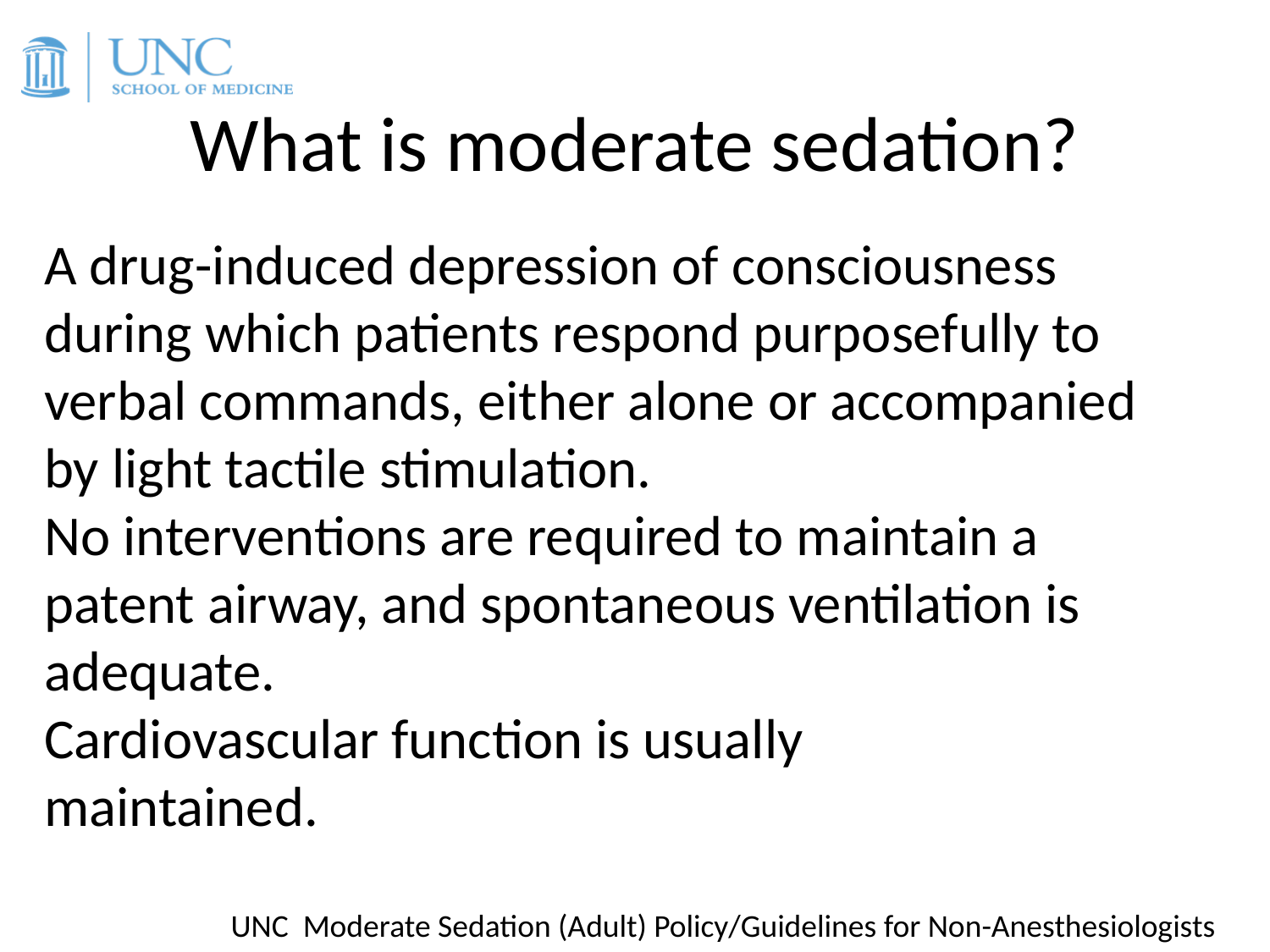

# What is moderate sedation?
A drug-induced depression of consciousness during which patients respond purposefully to verbal commands, either alone or accompanied by light tactile stimulation.
No interventions are required to maintain a patent airway, and spontaneous ventilation is adequate.
Cardiovascular function is usually
maintained.

UNC  Moderate Sedation (Adult) Policy/Guidelines for Non-Anesthesiologists